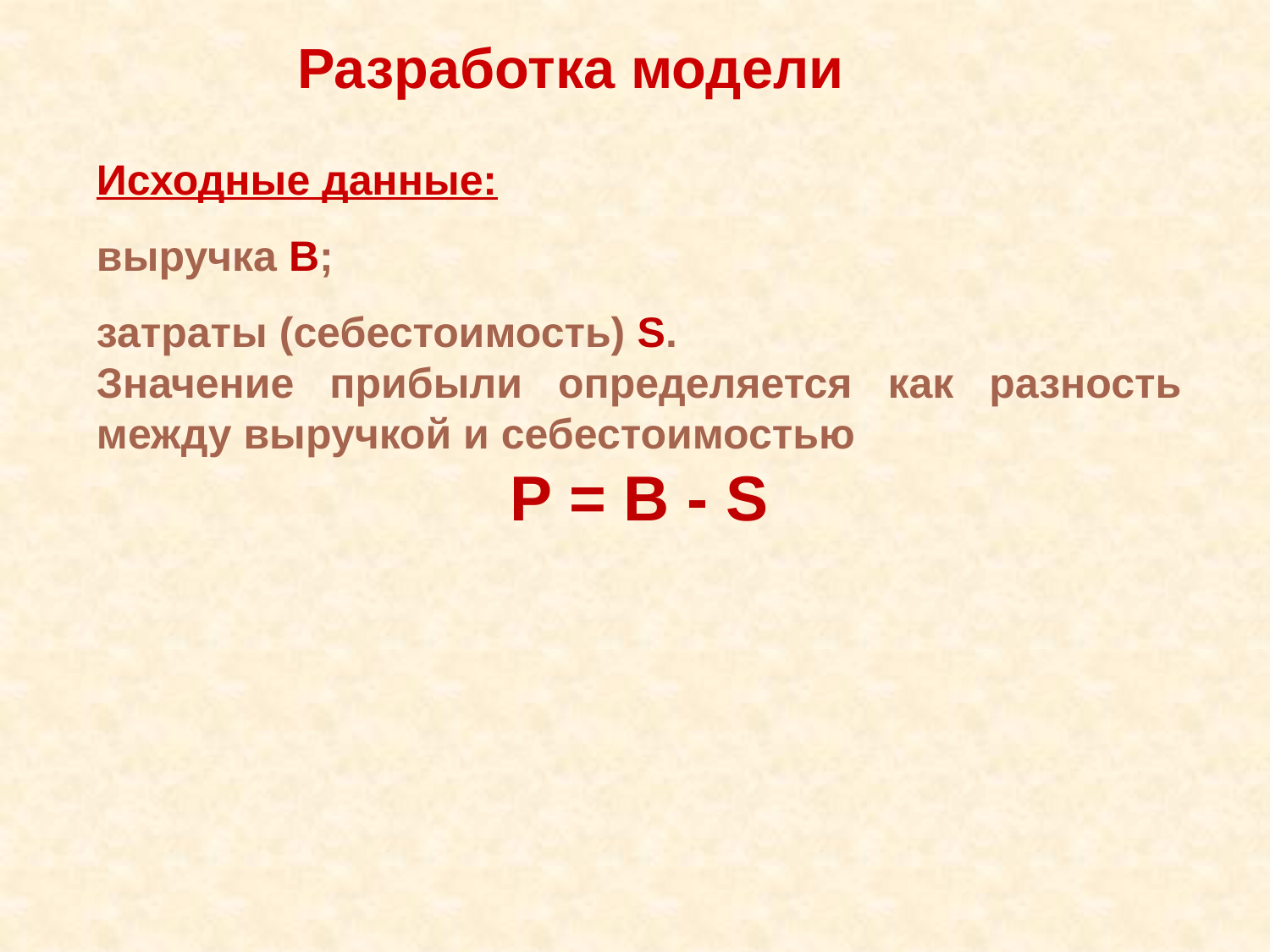

Разработка модели
Исходные данные:
выручка B;
затраты (себестоимость) S.
Значение прибыли определяется как разность между выручкой и себестоимостью
P = B - S